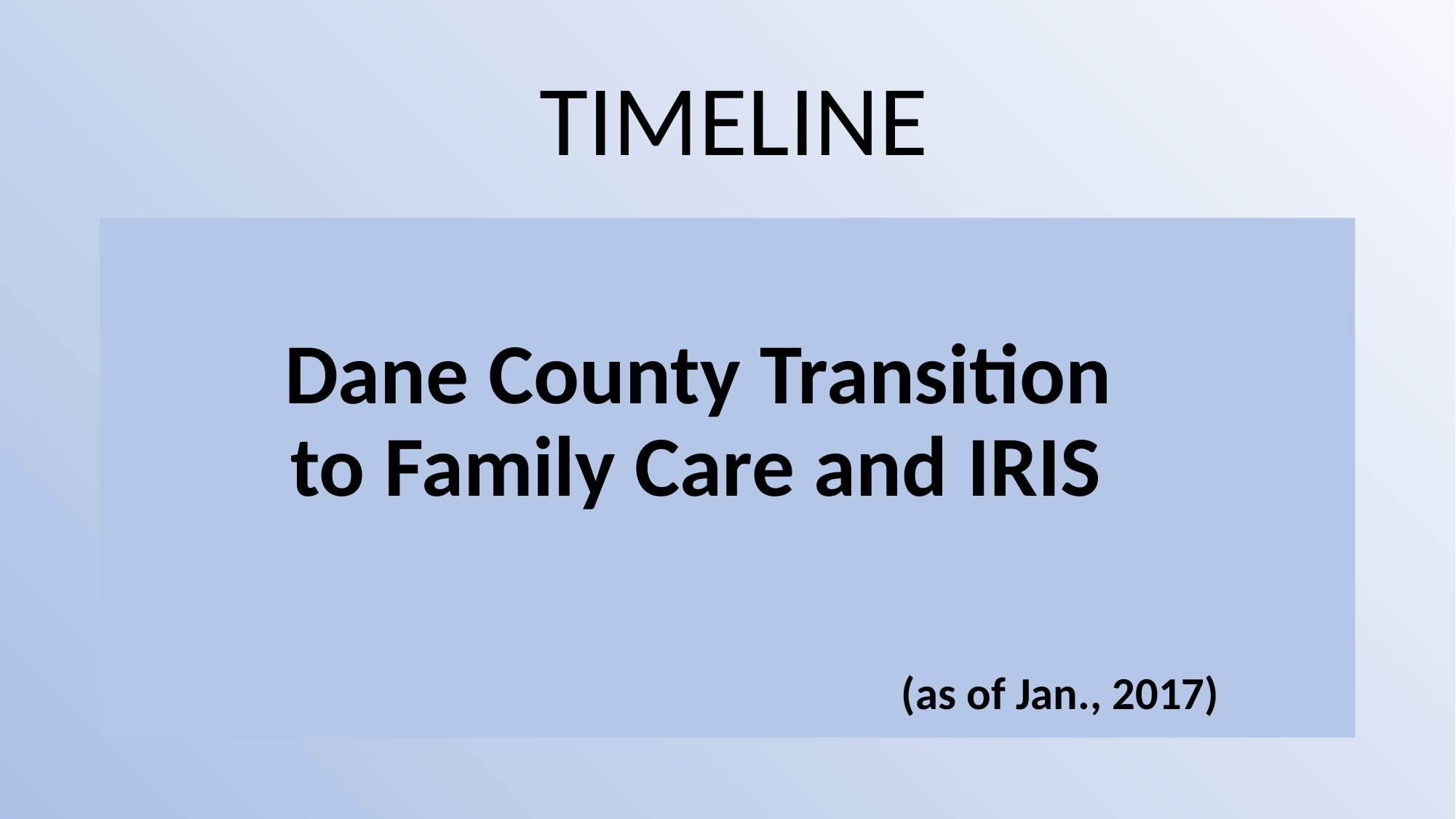

# TIMELINE

         Dane County Transition            	    to Family Care and IRIS

                                         (as of Jan., 2017)